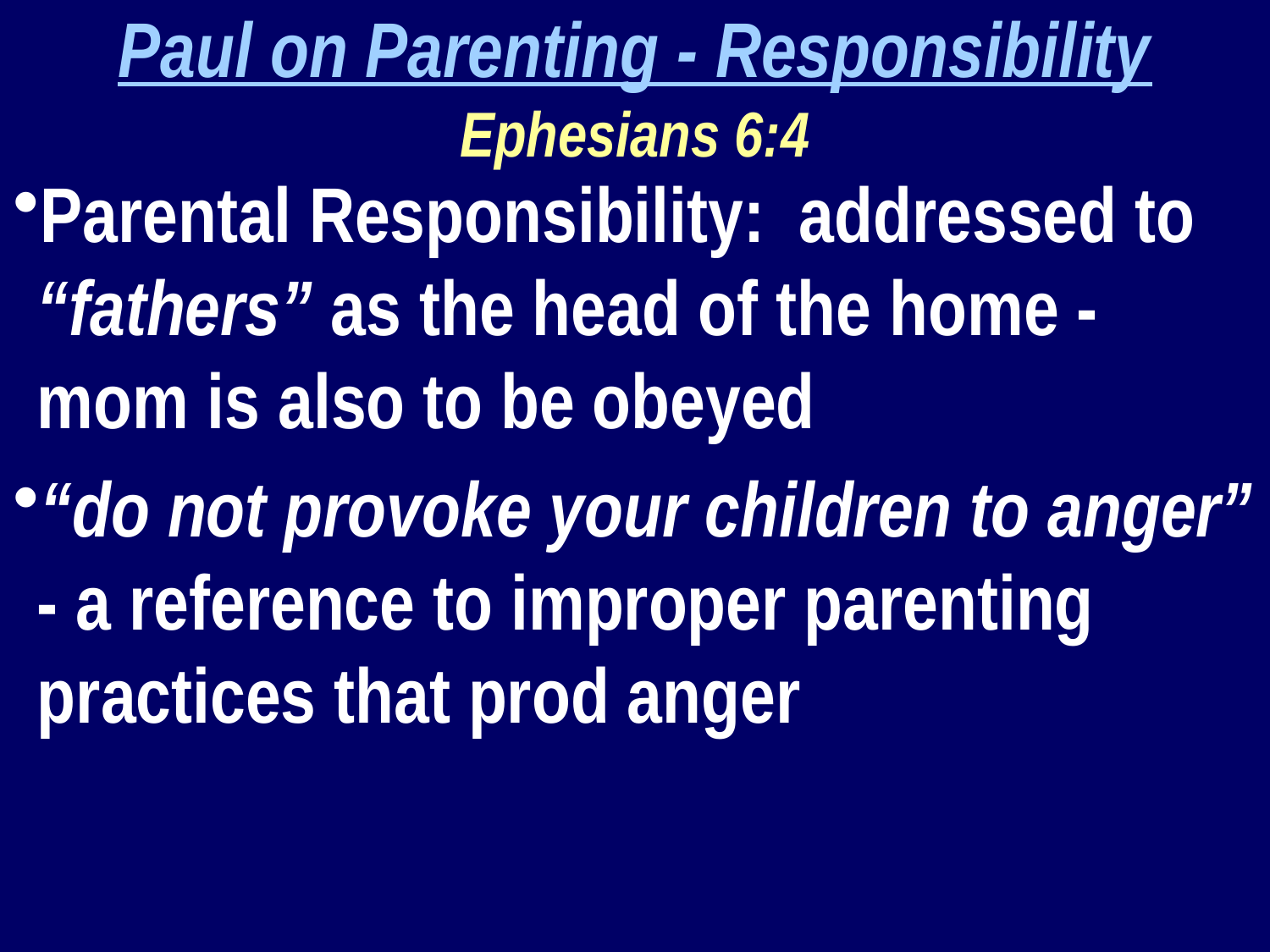

Paul on Parenting - Responsibility
Ephesians 6:4
Parental Responsibility:	addressed to “fathers” as the head of the home - mom is also to be obeyed
“do not provoke your children to anger” - a reference to improper parenting practices that prod anger